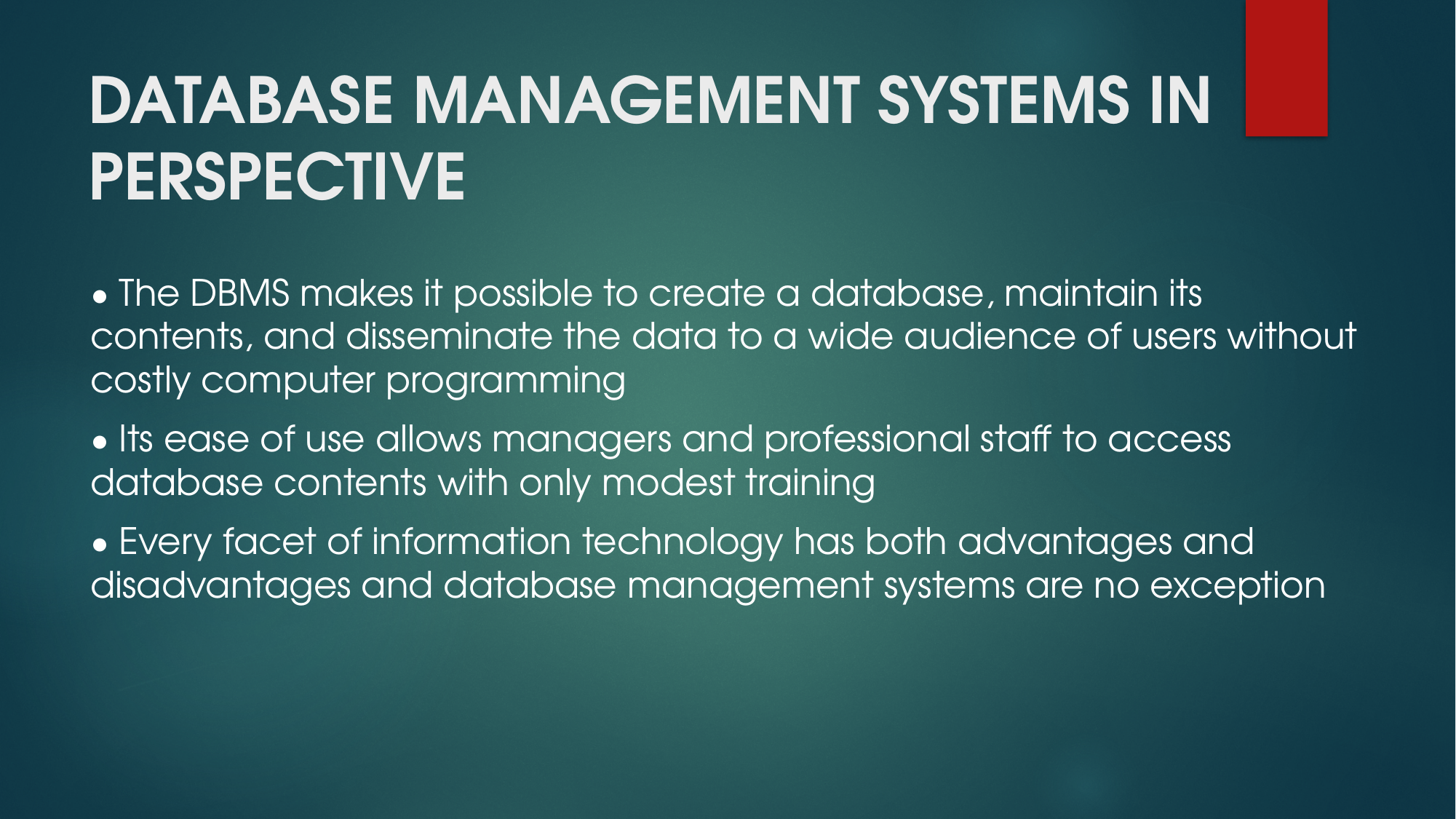

# DATABASE MANAGEMENT SYSTEMS IN PERSPECTIVE
• The DBMS makes it possible to create a database, maintain its contents, and disseminate the data to a wide audience of users without costly computer programming
• Its ease of use allows managers and professional staff to access database contents with only modest training
• Every facet of information technology has both advantages and disadvantages and database management systems are no exception